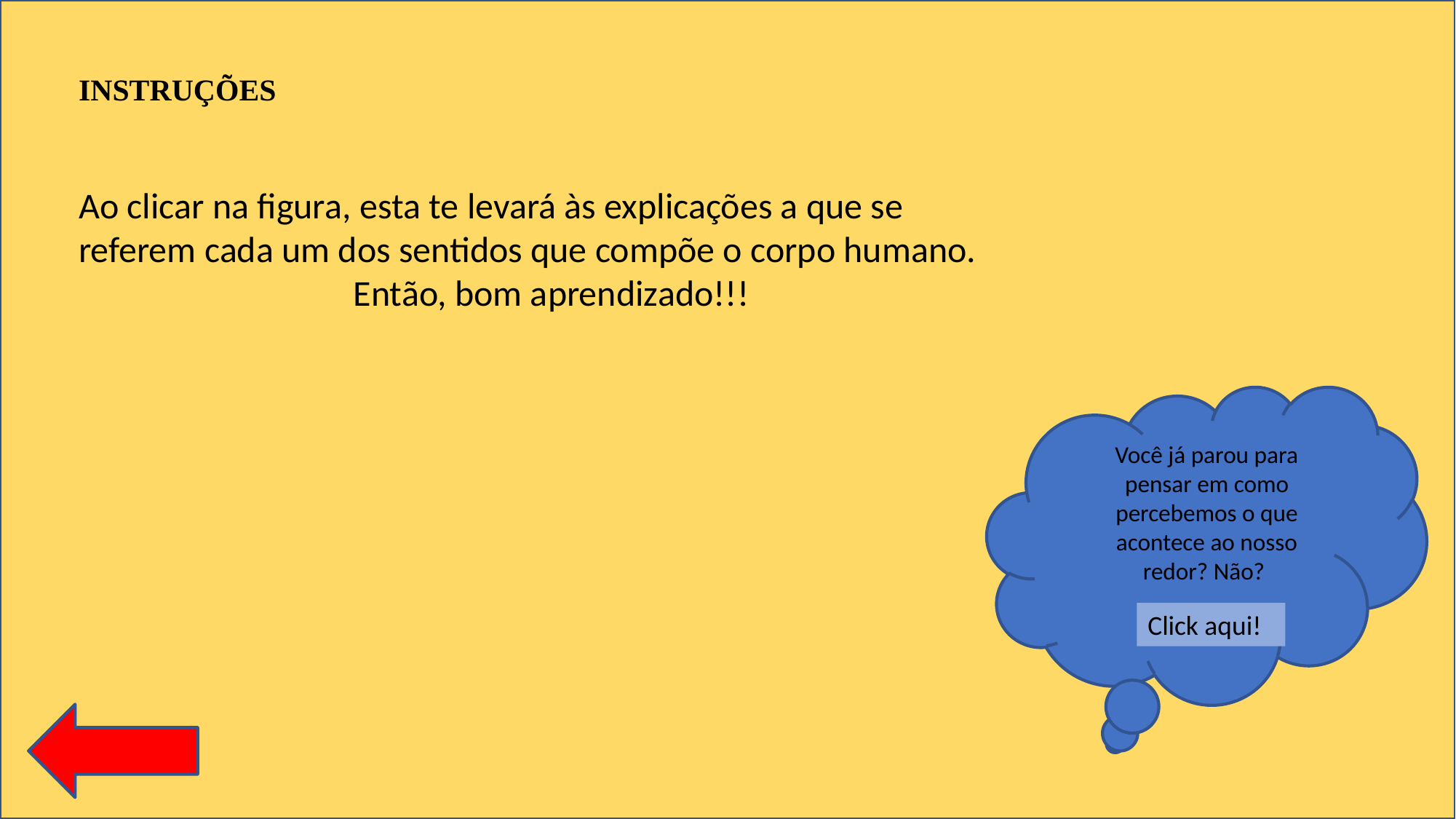

INSTRUÇÕES
Ao clicar na figura, esta te levará às explicações a que se referem cada um dos sentidos que compõe o corpo humano.
Então, bom aprendizado!!!

Você já parou para pensar em como percebemos o que acontece ao nosso redor? Não?

Click aqui!